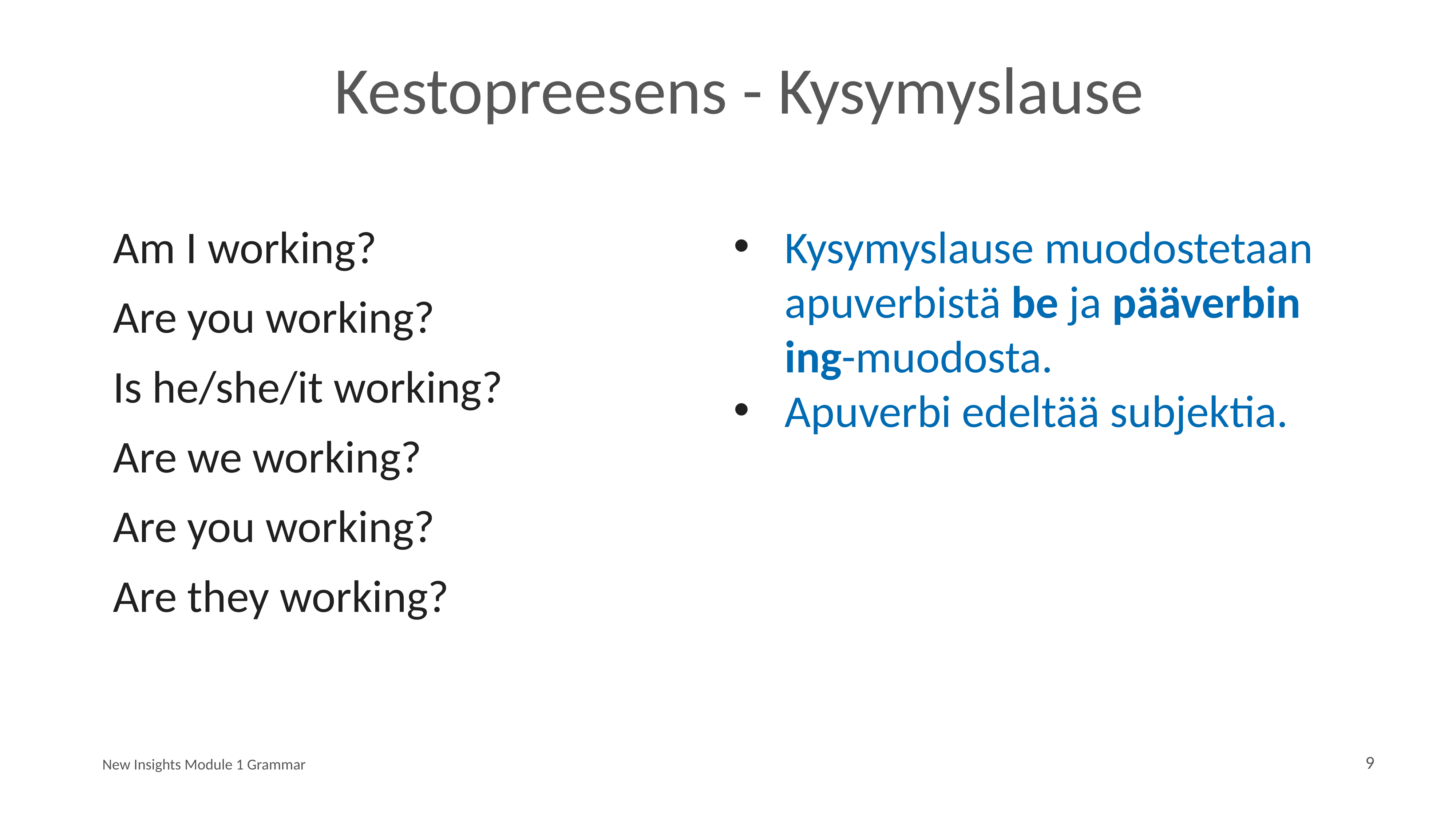

# Kestopreesens - Kysymyslause
Am I working?
Are you working?
Is he/she/it working?
Are we working?
Are you working?
Are they working?
Kysymyslause muodostetaan apuverbistä be ja pääverbin ing-muodosta.
Apuverbi edeltää subjektia.
New Insights Module 1 Grammar
9